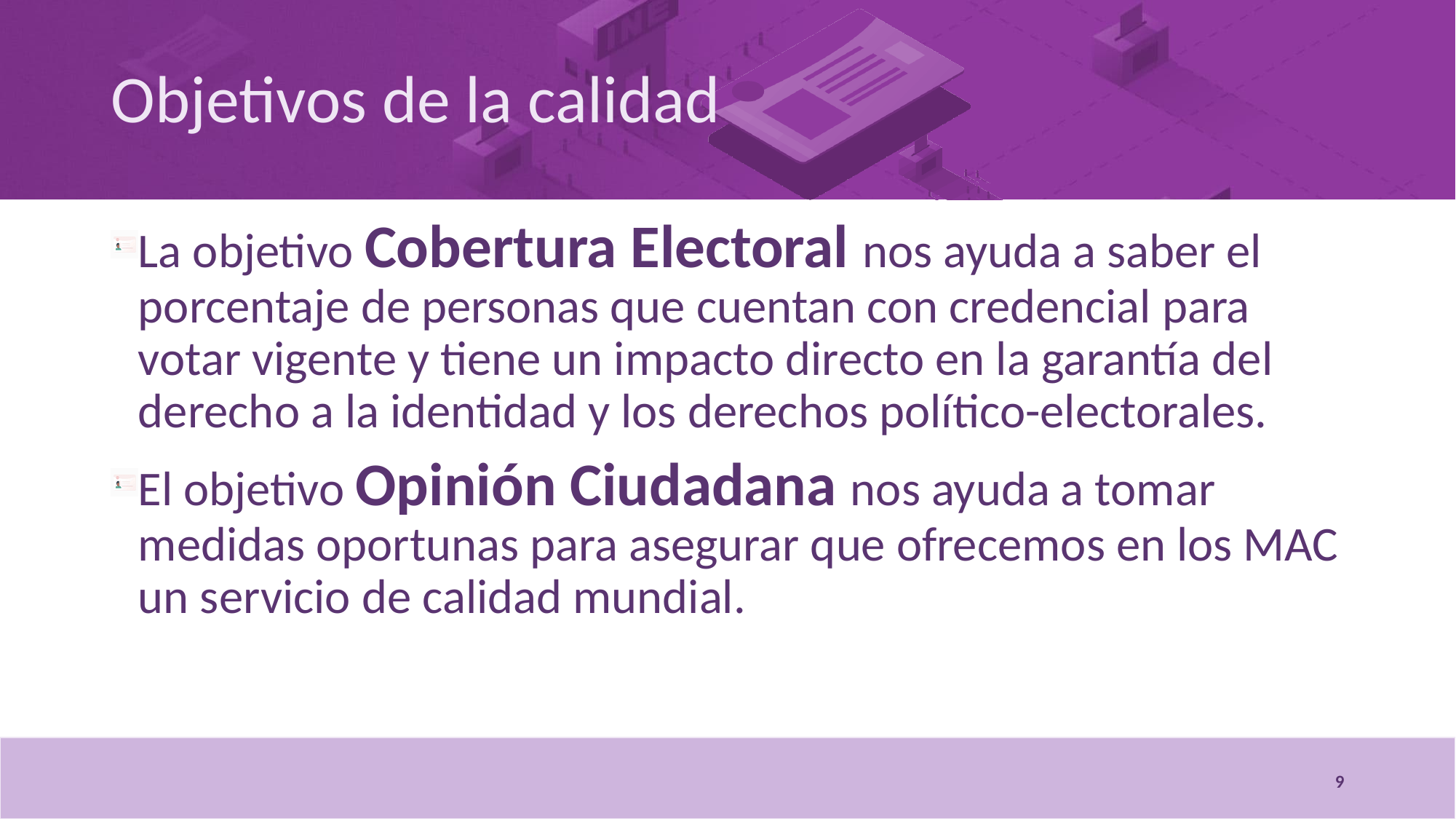

# Objetivos de la calidad
La objetivo Cobertura Electoral nos ayuda a saber el porcentaje de personas que cuentan con credencial para votar vigente y tiene un impacto directo en la garantía del derecho a la identidad y los derechos político-electorales.
El objetivo Opinión Ciudadana nos ayuda a tomar medidas oportunas para asegurar que ofrecemos en los MAC un servicio de calidad mundial.
9